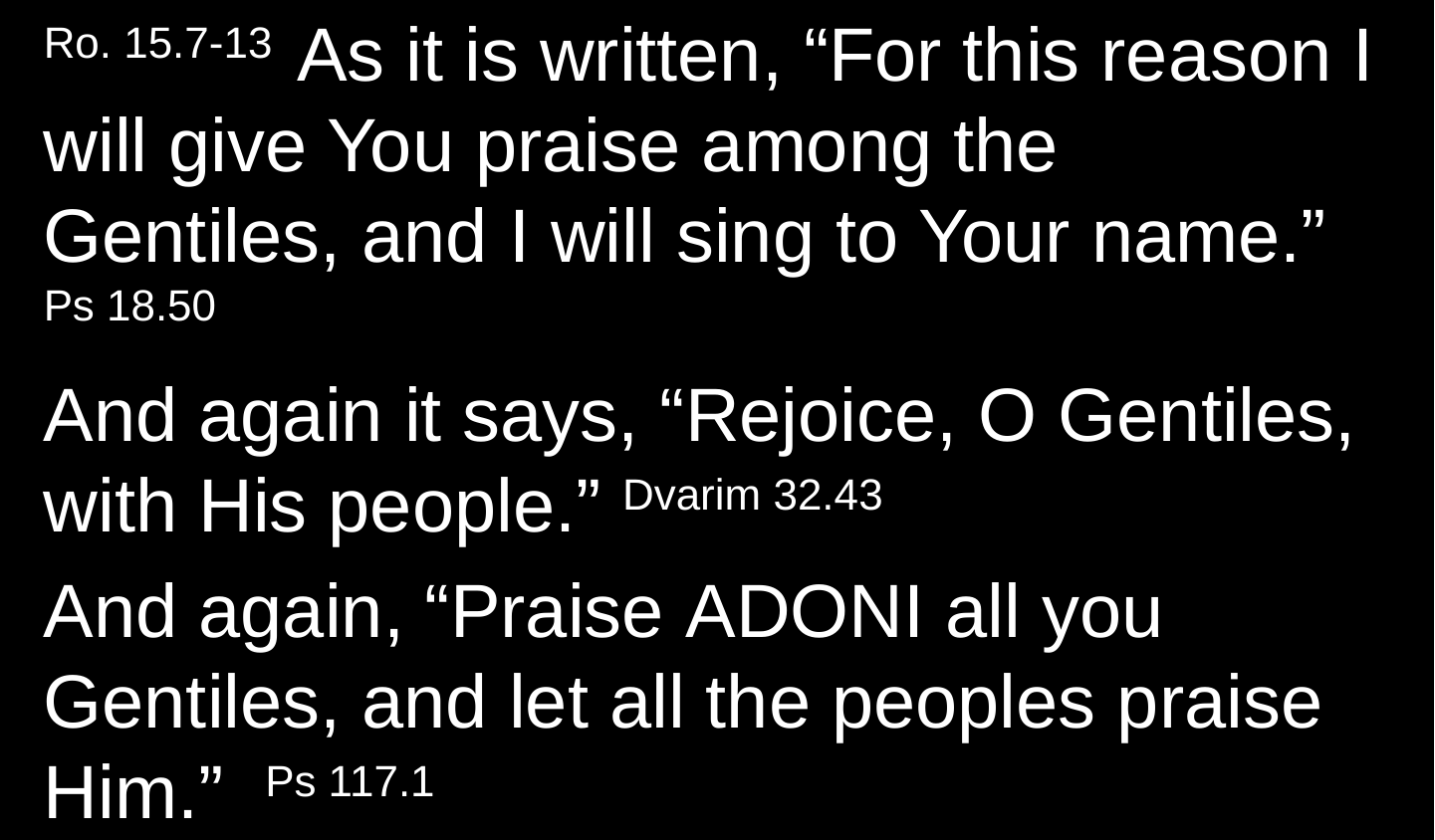

Ro. 15.7-13  As it is written, “For this reason I will give You praise among the Gentiles, and I will sing to Your name.”  Ps 18.50
And again it says, “Rejoice, O Gentiles, with His people.” Dvarim 32.43
And again, “Praise Adoni all you Gentiles, and let all the peoples praise Him.”  Ps 117.1